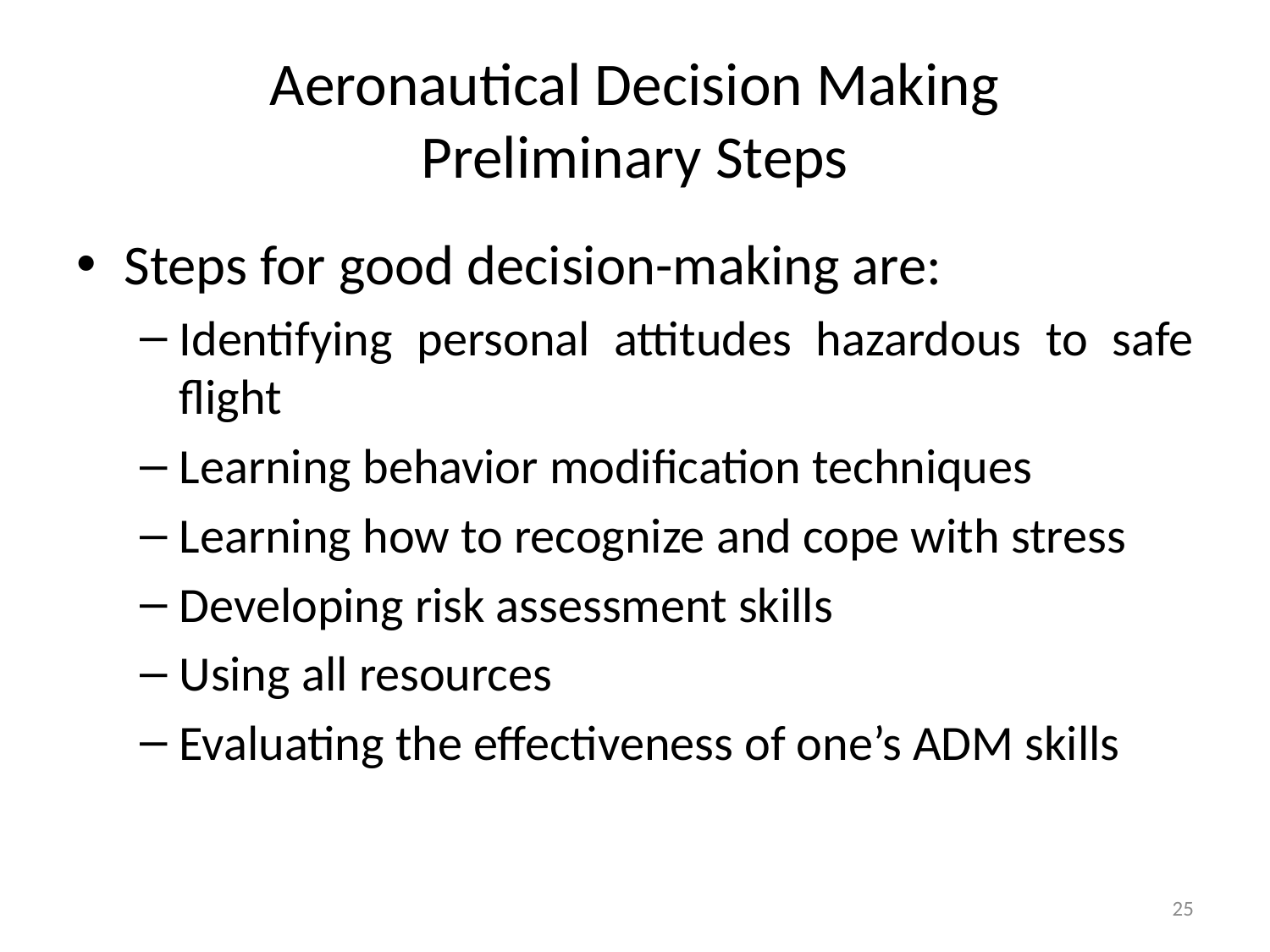

# Aeronautical Decision Making Preliminary Steps
Steps for good decision-making are:
Identifying personal attitudes hazardous to safe flight
Learning behavior modification techniques
Learning how to recognize and cope with stress
Developing risk assessment skills
Using all resources
Evaluating the effectiveness of one’s ADM skills
25